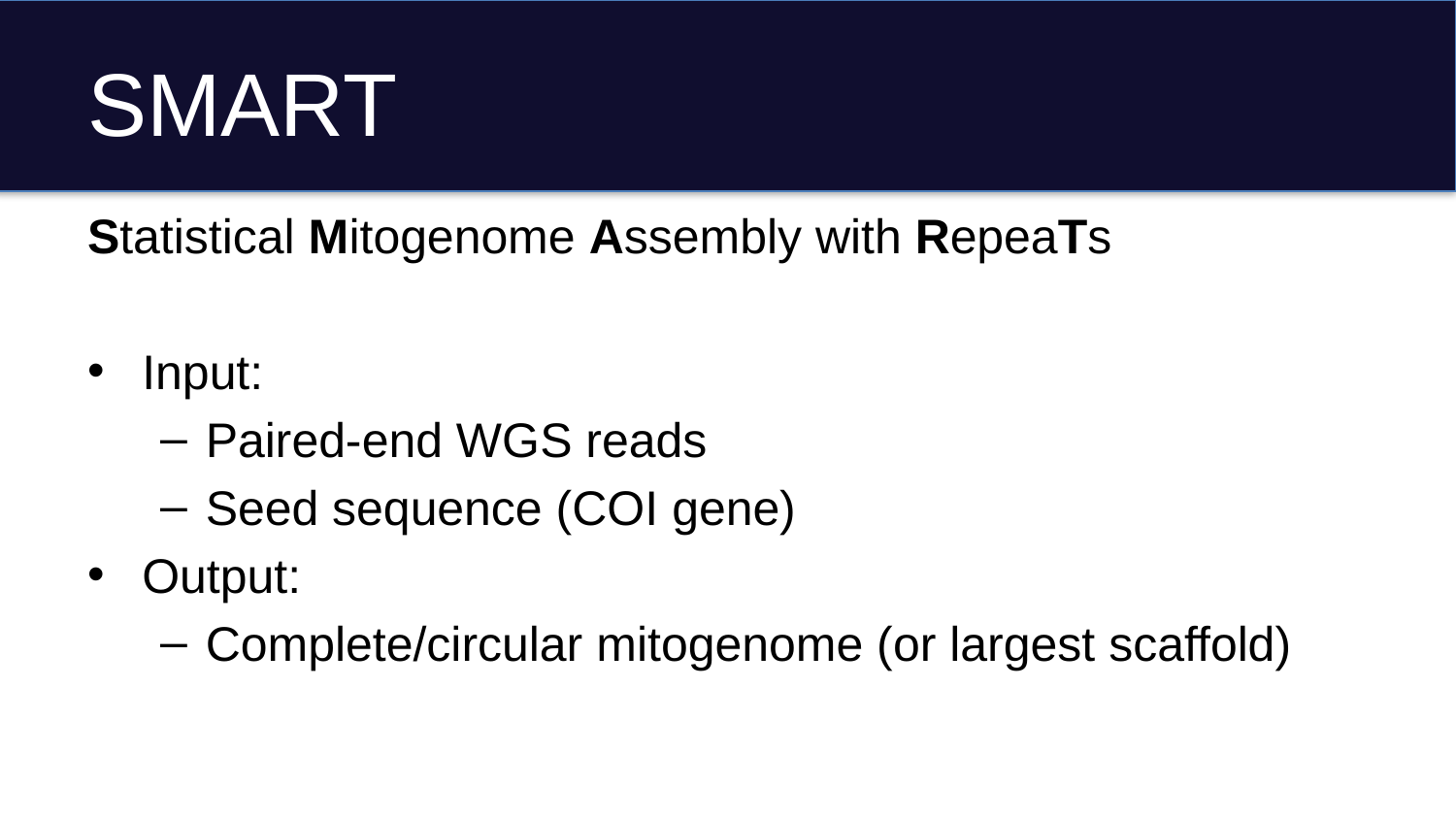

# SMART
Statistical Mitogenome Assembly with RepeaTs

Input:
Paired-end WGS reads
Seed sequence (COI gene)
Output:
Complete/circular mitogenome (or largest scaffold)